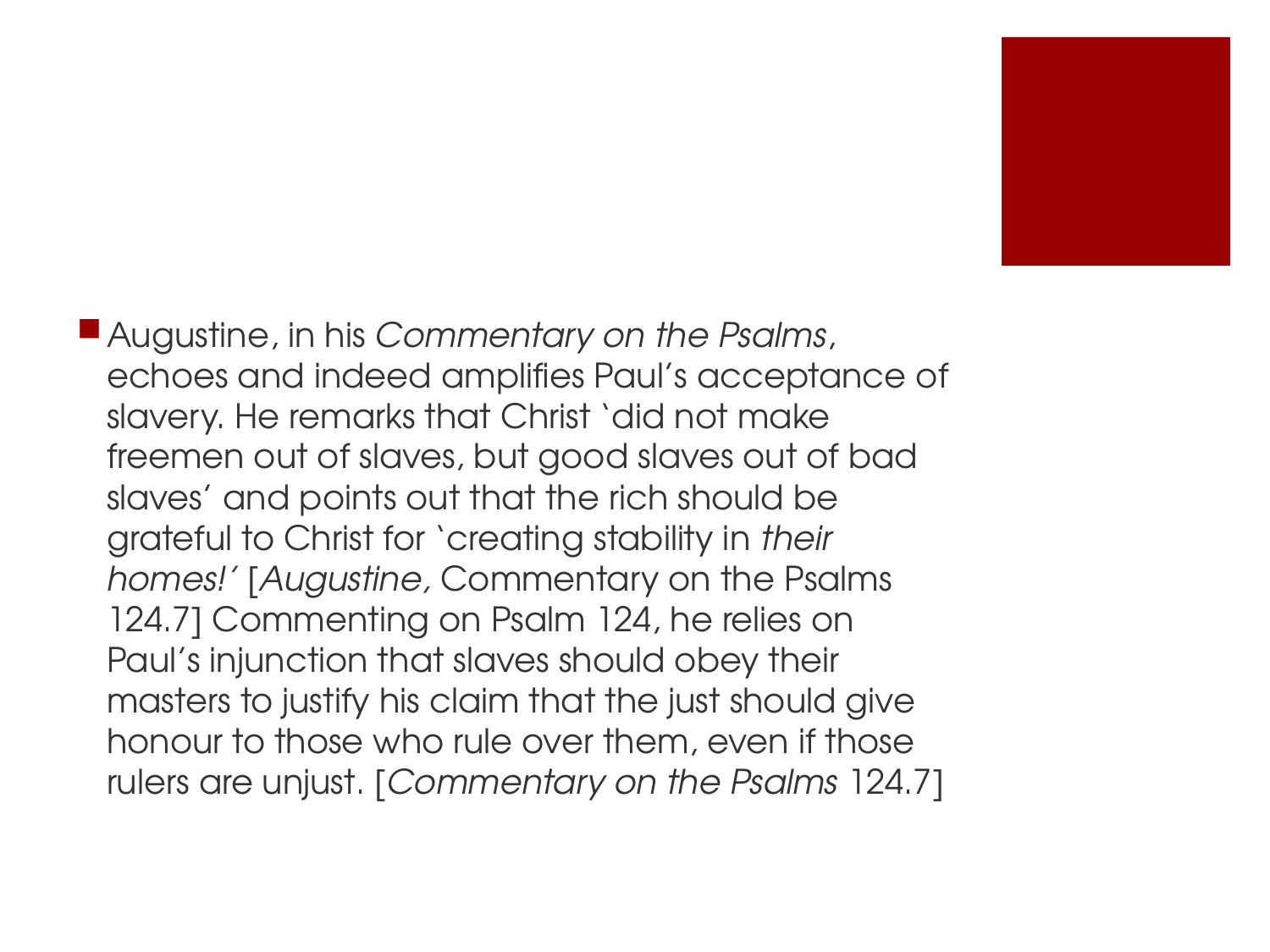

#
Augustine, in his Commentary on the Psalms, echoes and indeed amplifies Paul’s acceptance of slavery. He remarks that Christ ‘did not make freemen out of slaves, but good slaves out of bad slaves’ and points out that the rich should be grateful to Christ for ‘creating stability in their homes!’ [Augustine, Commentary on the Psalms 124.7] Commenting on Psalm 124, he relies on Paul’s injunction that slaves should obey their masters to justify his claim that the just should give honour to those who rule over them, even if those rulers are unjust. [Commentary on the Psalms 124.7]